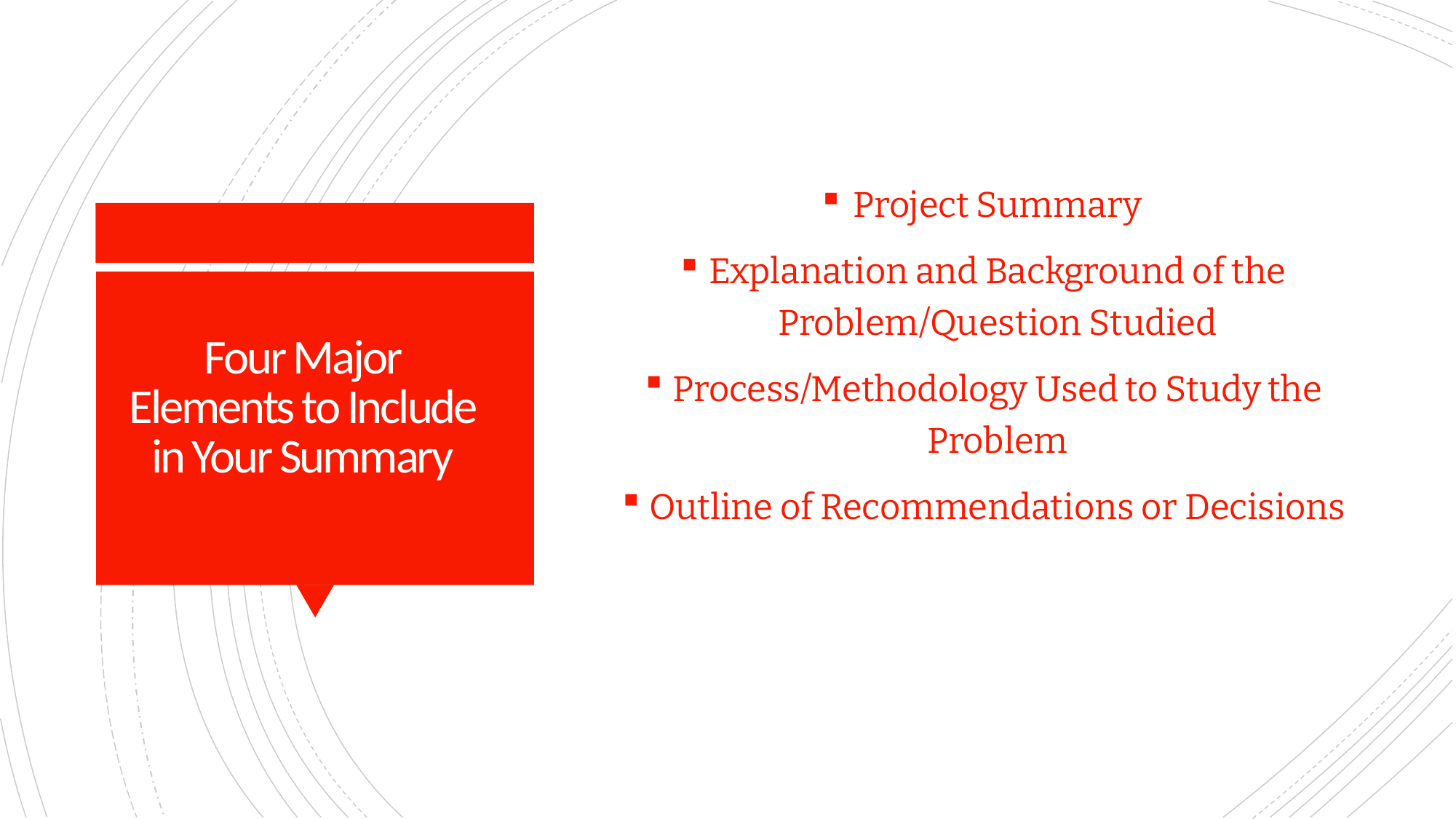

Project Summary
Explanation and Background of the Problem/Question Studied
Process/Methodology Used to Study the Problem
Outline of Recommendations or Decisions

# Four Major Elements to Include in Your Summary